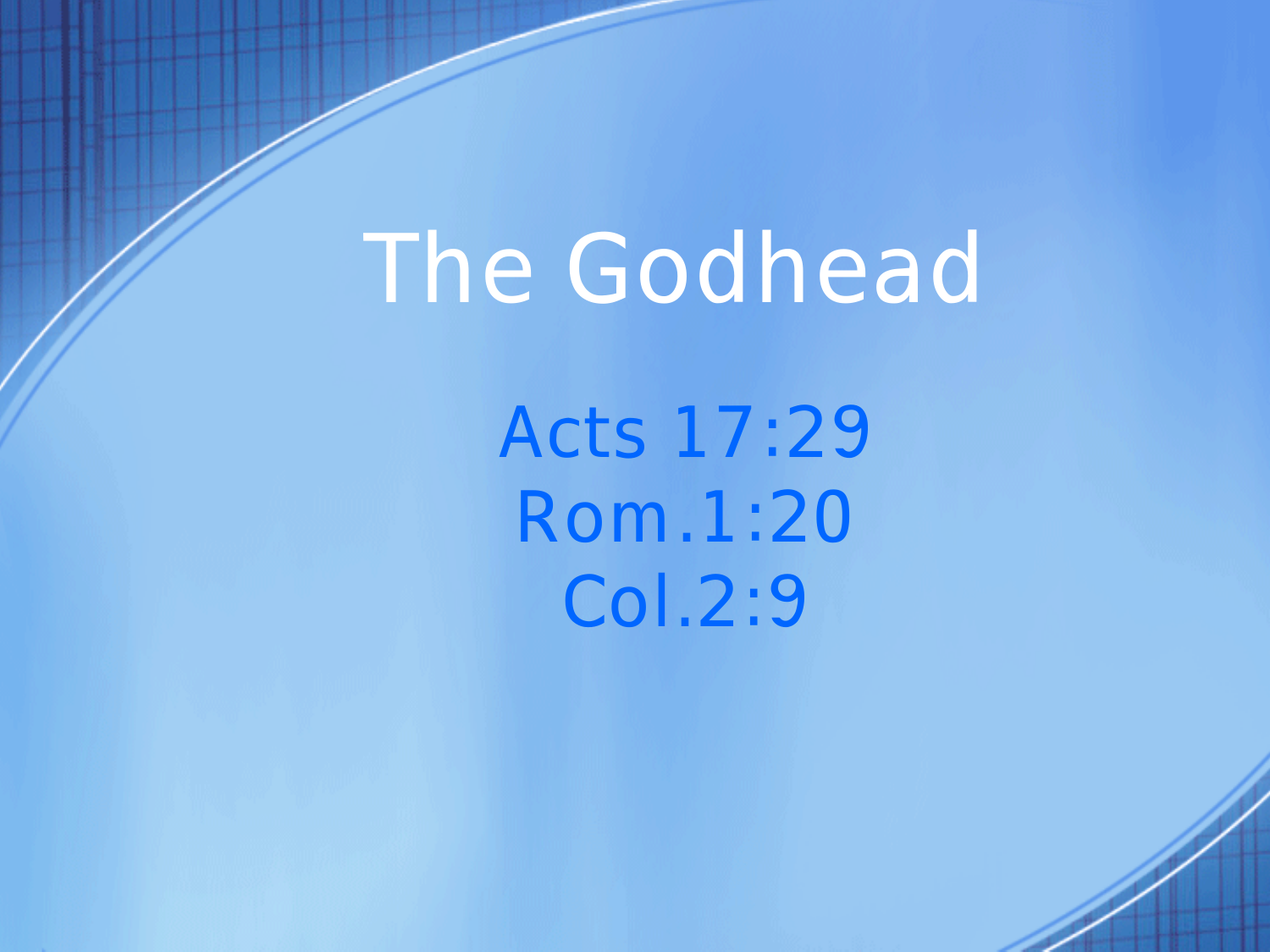

# The Godhead
Acts 17:29 Rom.1:20 Col.2:9